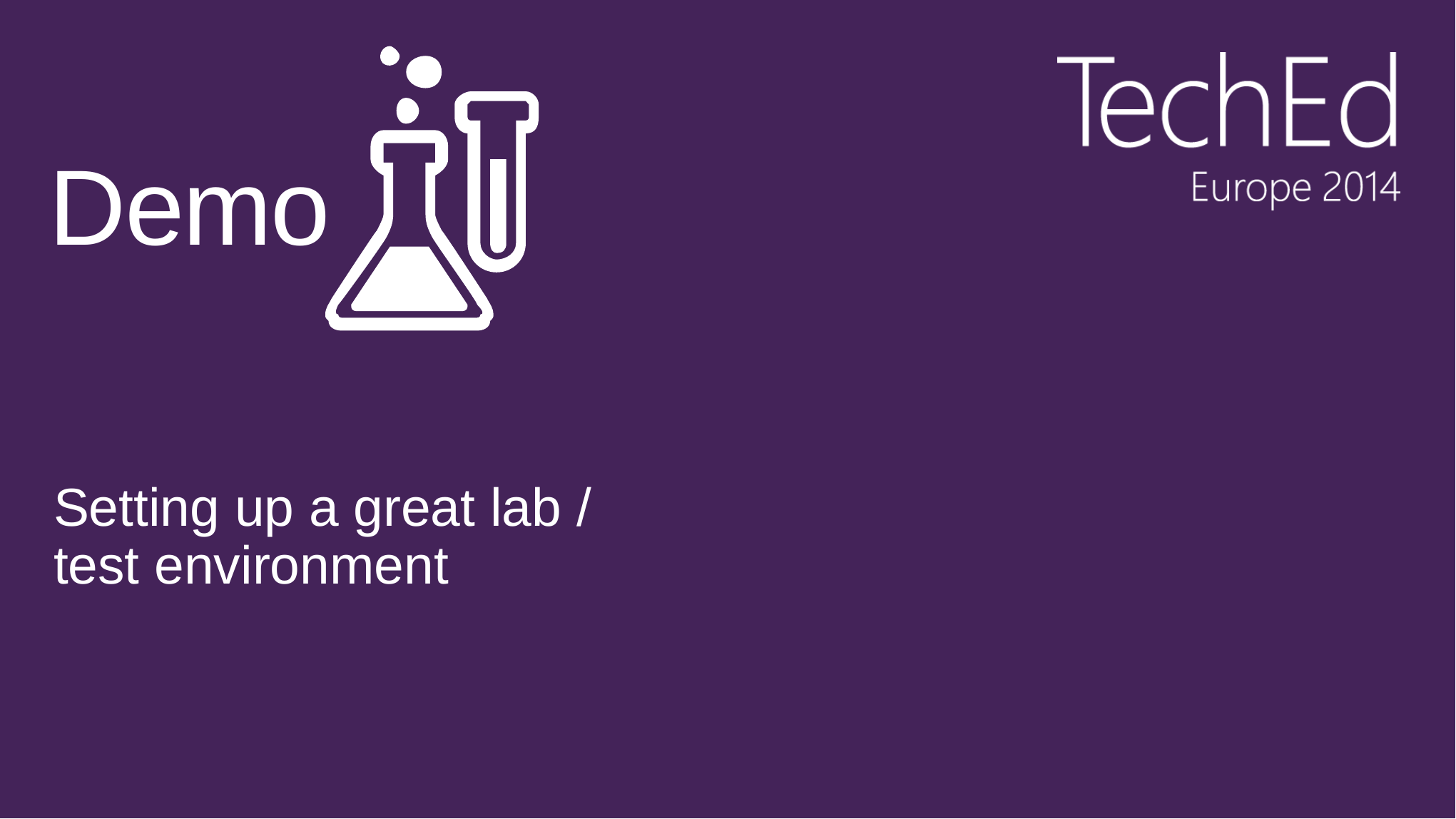

# Demo
Setting up a great lab /
test environment